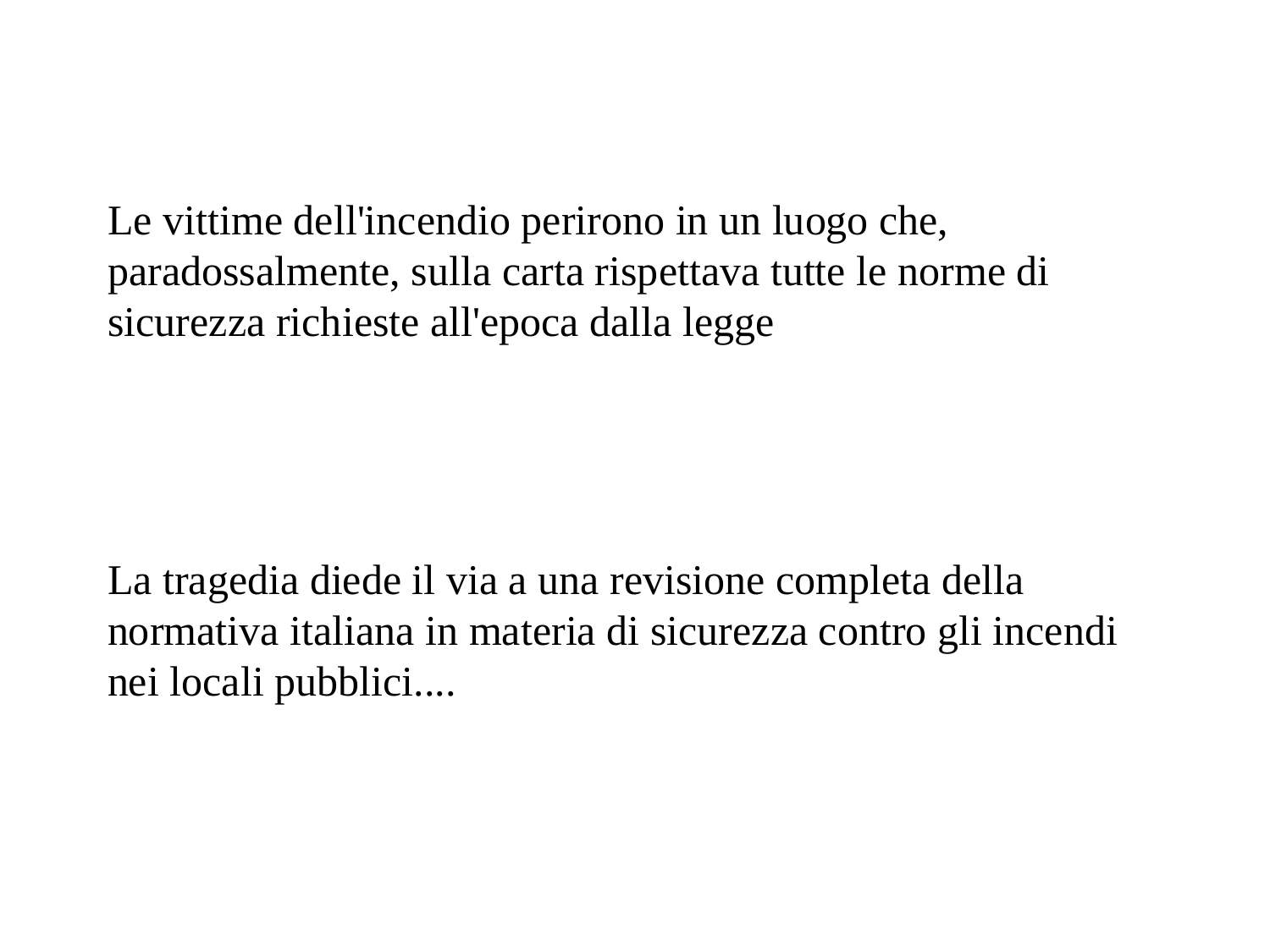

Le vittime dell'incendio perirono in un luogo che, paradossalmente, sulla carta rispettava tutte le norme di sicurezza richieste all'epoca dalla legge
La tragedia diede il via a una revisione completa della normativa italiana in materia di sicurezza contro gli incendi nei locali pubblici....